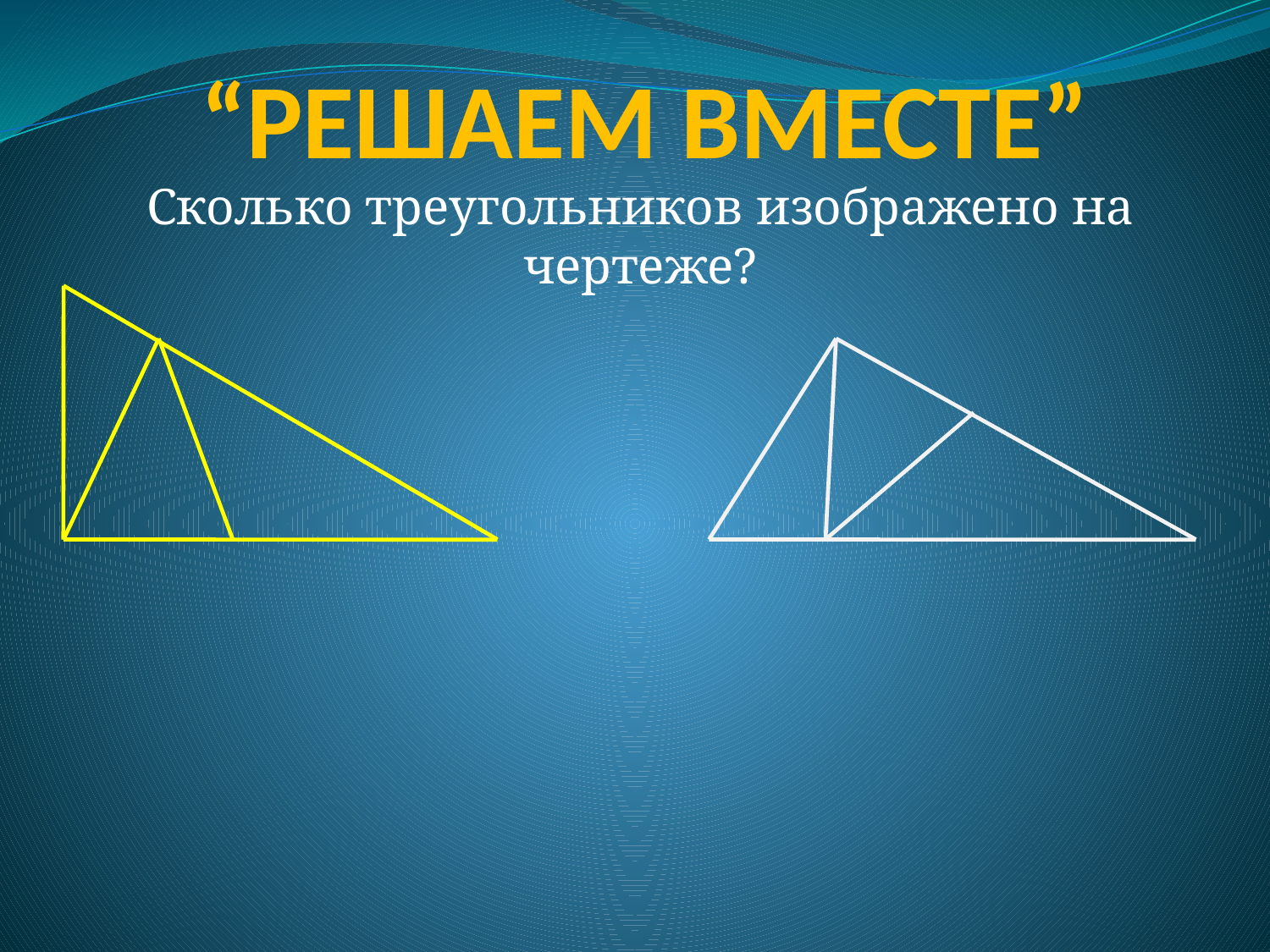

# “РЕШАЕМ ВМЕСТЕ”
Сколько треугольников изображено на чертеже?